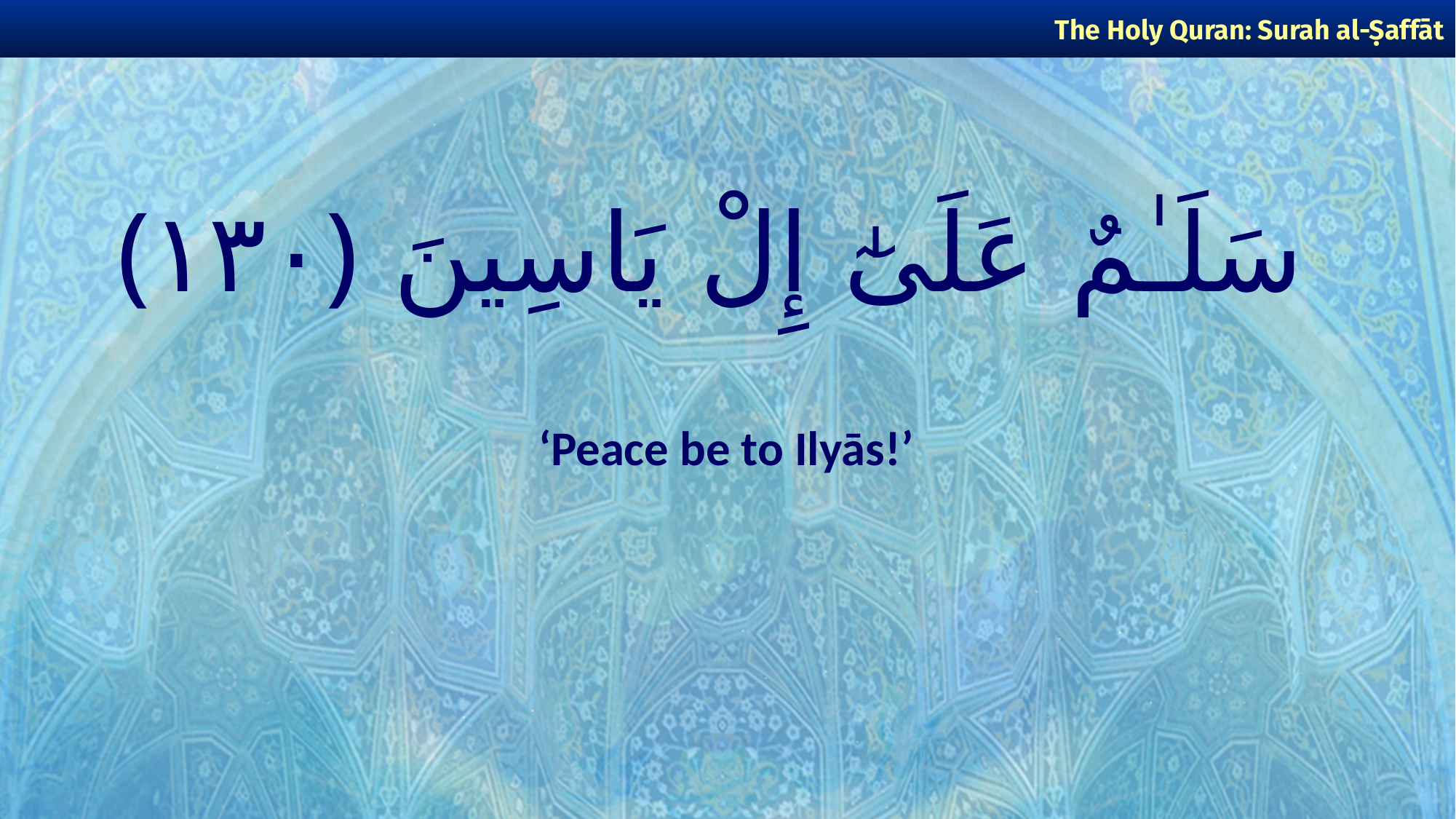

The Holy Quran: Surah al-Ṣaffāt
# سَلَـٰمٌ عَلَىٰٓ إِلْ يَاسِينَ ﴿١٣٠﴾
‘Peace be to Ilyās!’